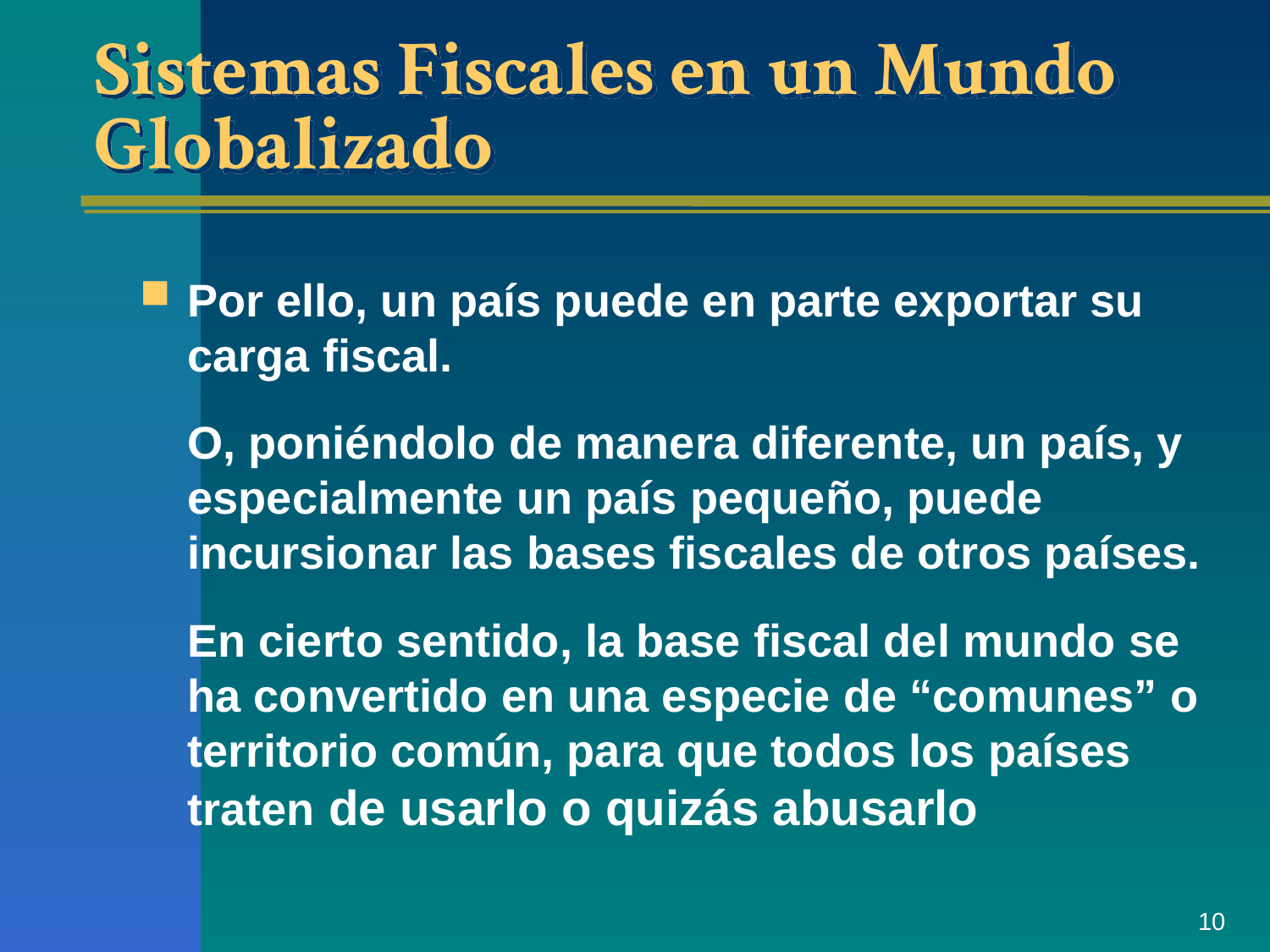

Sistemas Fiscales en un Mundo Globalizado
Por ello, un país puede en parte exportar su carga fiscal.
	O, poniéndolo de manera diferente, un país, y especialmente un país pequeño, puede incursionar las bases fiscales de otros países.
	En cierto sentido, la base fiscal del mundo se ha convertido en una especie de “comunes” o territorio común, para que todos los países traten de usarlo o quizás abusarlo
10